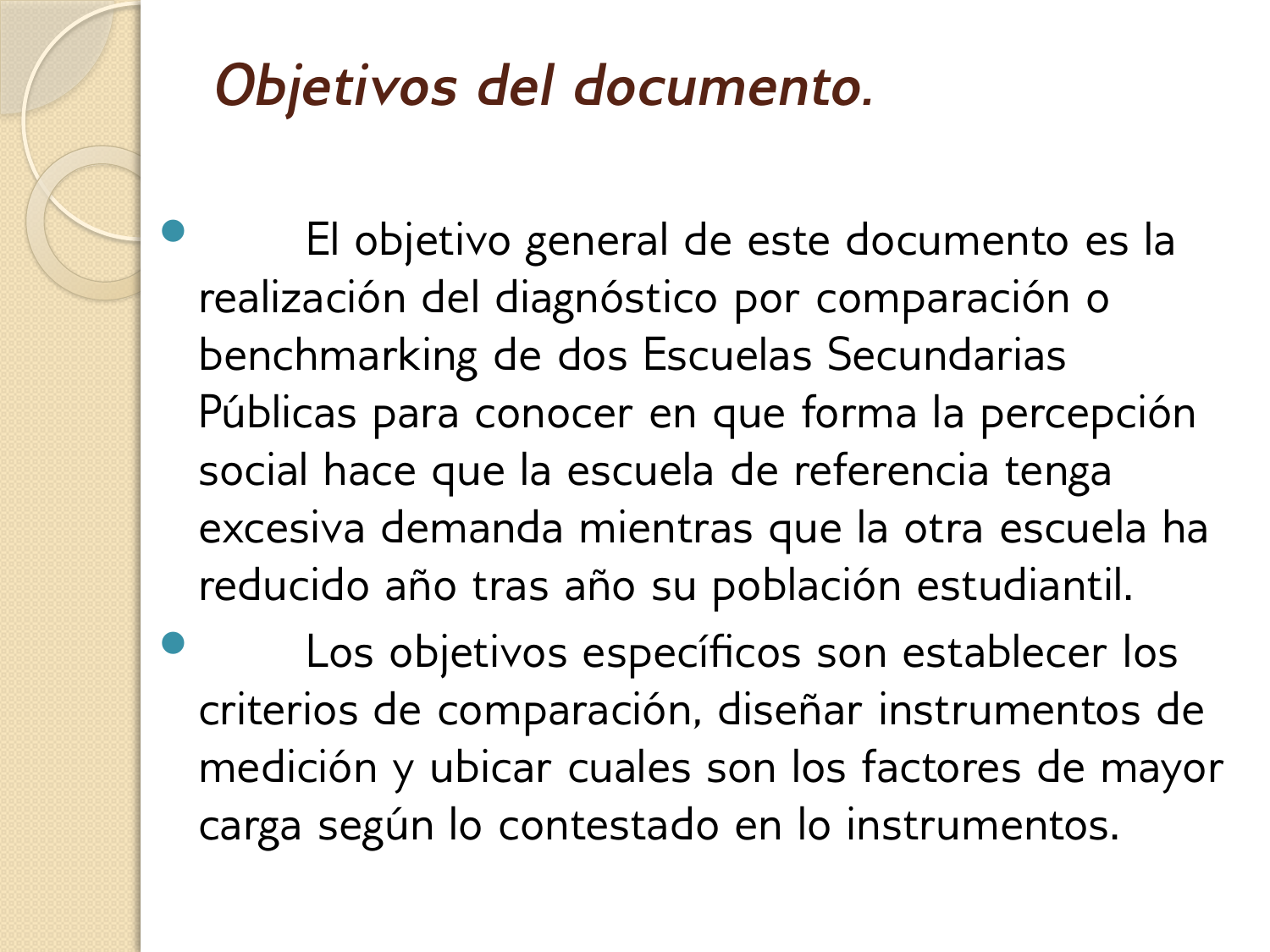

# Objetivos del documento.
	El objetivo general de este documento es la realización del diagnóstico por comparación o benchmarking de dos Escuelas Secundarias Públicas para conocer en que forma la percepción social hace que la escuela de referencia tenga excesiva demanda mientras que la otra escuela ha reducido año tras año su población estudiantil.
	Los objetivos específicos son establecer los criterios de comparación, diseñar instrumentos de medición y ubicar cuales son los factores de mayor carga según lo contestado en lo instrumentos.